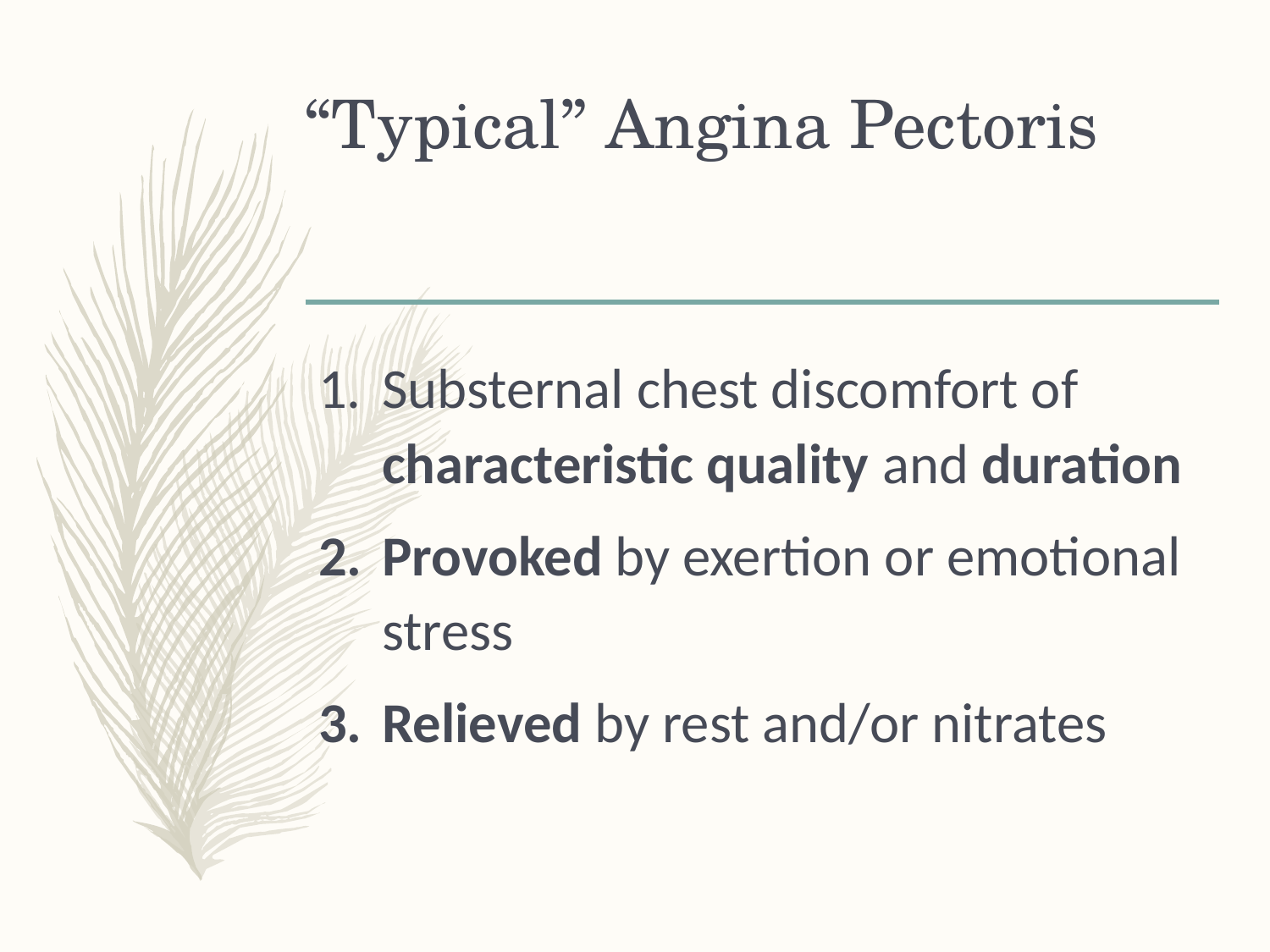

# “Typical” Angina Pectoris
Substernal chest discomfort of characteristic quality and duration
Provoked by exertion or emotional stress
Relieved by rest and/or nitrates